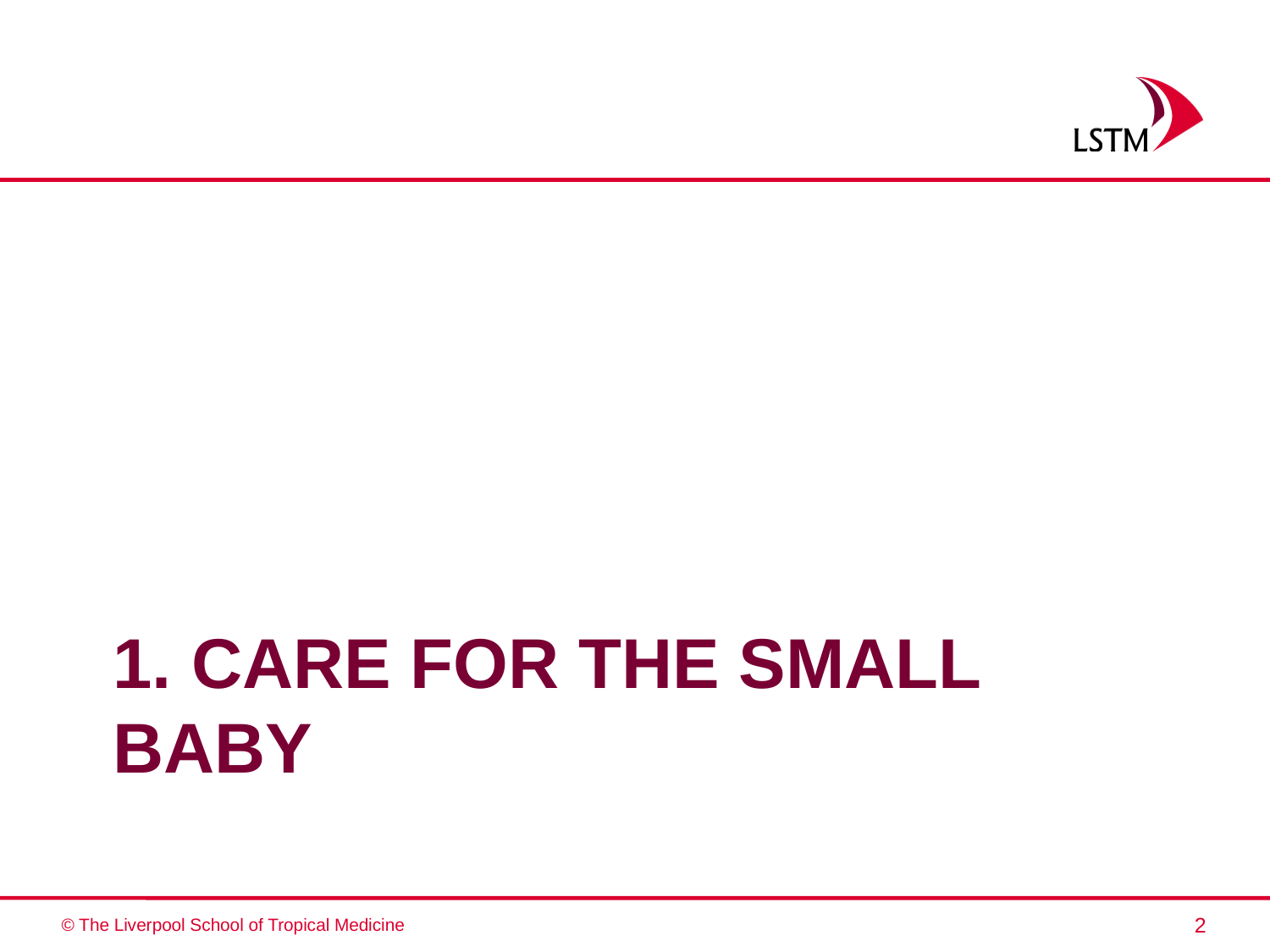

# 1. Care for the small Baby